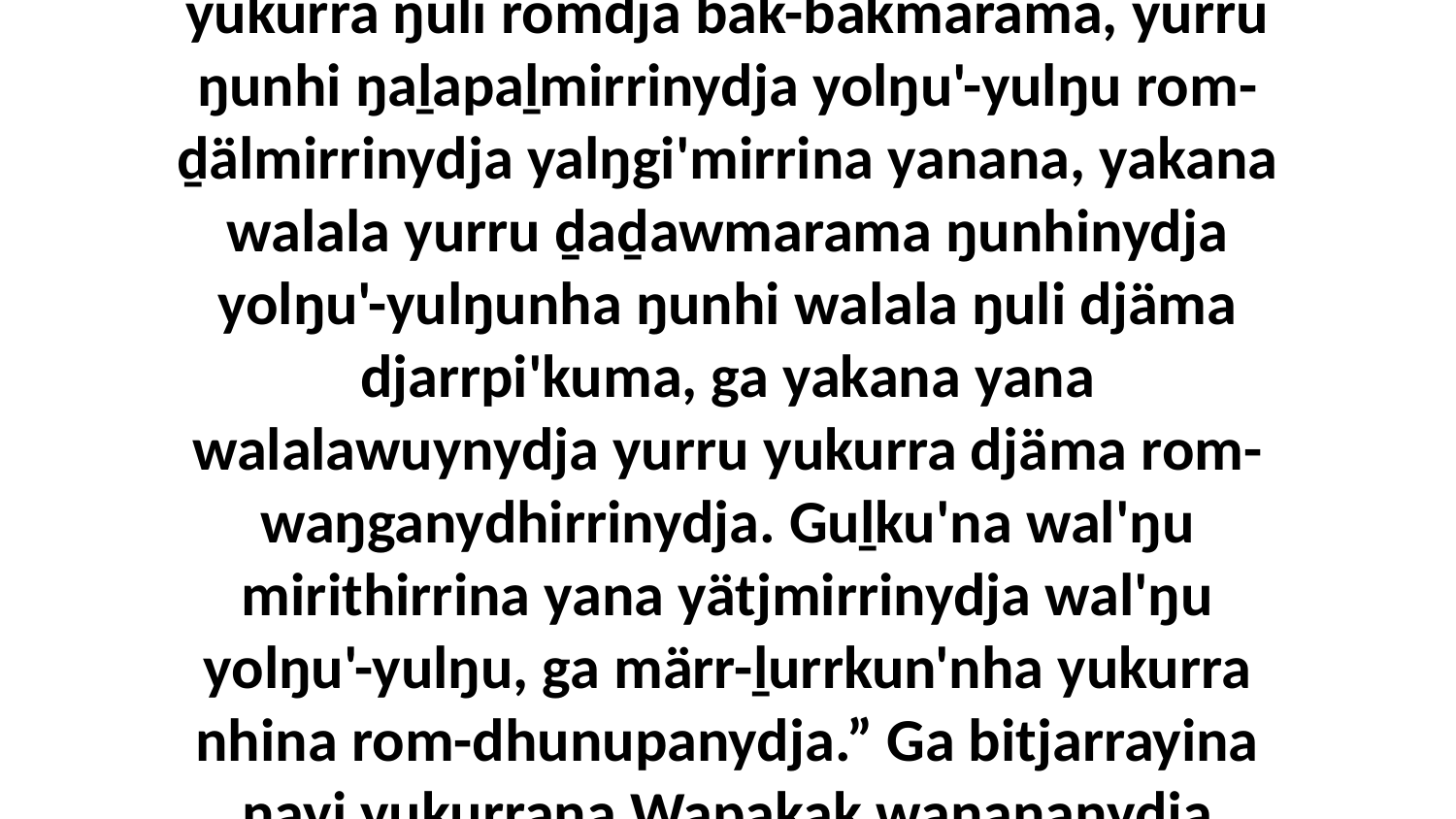

4 Yo, guḻku'yuna mirithirrina yolŋuyu walalay yukurra ŋuli romdja bak-bakmarama, yurru ŋunhi ŋaḻapaḻmirrinydja yolŋu'-yulŋu rom-ḏälmirrinydja yalŋgi'mirrina yanana, yakana walala yurru ḏaḏawmarama ŋunhinydja yolŋu'-yulŋunha ŋunhi walala ŋuli djäma djarrpi'kuma, ga yakana yana walalawuynydja yurru yukurra djäma rom-waŋganydhirrinydja. Guḻku'na wal'ŋu mirithirrina yana yätjmirrinydja wal'ŋu yolŋu'-yulŋu, ga märr-ḻurrkun'nha yukurra nhina rom-dhunupanydja.” Ga bitjarrayina ŋayi yukurrana Wapakak waŋananydja Garraywala.